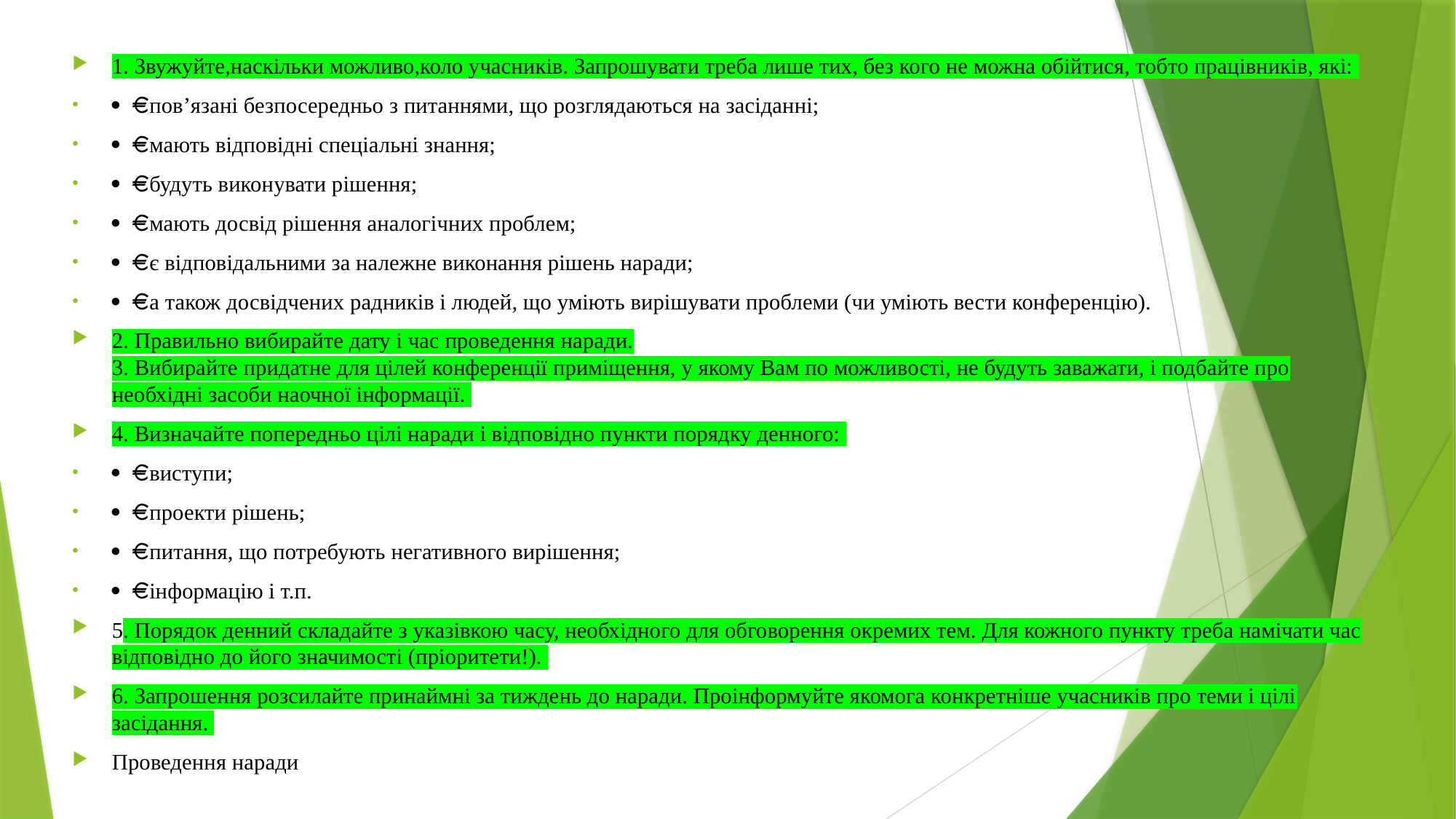

1. Звужуйте,наскільки можливо,коло учасників. Запрошувати треба лише тих, без кого не можна обійтися, тобто працівників, які:
•  пов’язані безпосередньо з питаннями, що розглядаються на засіданні;
•  мають відповідні спеціальні знання;
•  будуть виконувати рішення;
•  мають досвід рішення аналогічних проблем;
•  є відповідальними за належне виконання рішень наради;
•  а також досвідчених радників і людей, що уміють вирішувати проблеми (чи уміють вести конференцію).
2. Правильно вибирайте дату і час проведення наради.
3. Вибирайте придатне для цілей конференції приміщення, у якому Вам по можливості, не будуть заважати, і подбайте про необхідні засоби наочної інформації.
4. Визначайте попередньо цілі наради і відповідно пункти порядку денного:
•  виступи;
•  проекти рішень;
•  питання, що потребують негативного вирішення;
•  інформацію і т.п.
5. Порядок денний складайте з указівкою часу, необхідного для обговорення окремих тем. Для кожного пункту треба намічати час відповідно до його значимості (пріоритети!).
6. Запрошення розсилайте принаймні за тиждень до наради. Проінформуйте якомога конкретніше учасників про теми і цілі засідання.
Проведення наради